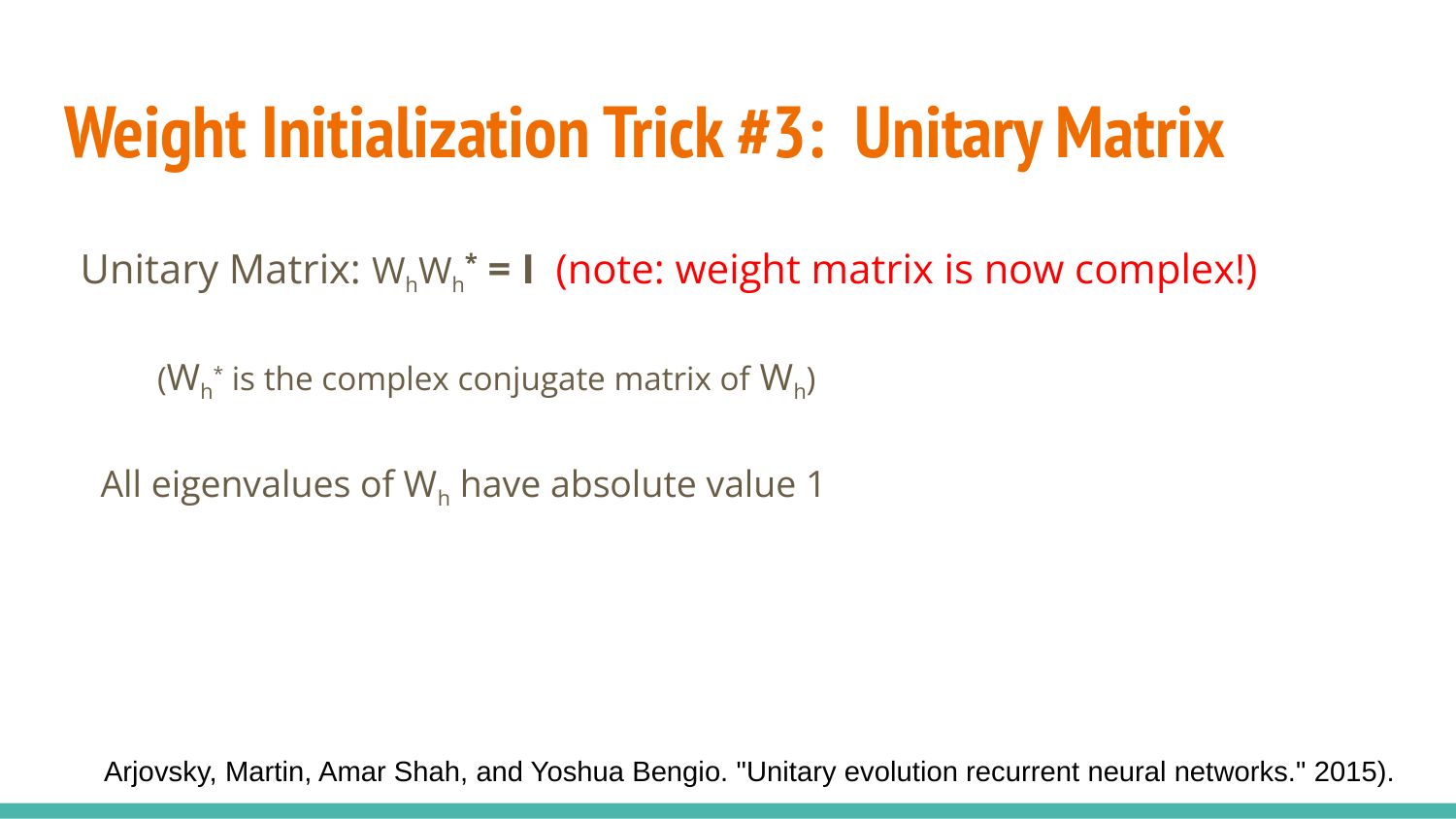

# Weight Initialization Trick #3:  Unitary Matrix
Unitary Matrix: WhWh* = I  (note: weight matrix is now complex!)
(Wh* is the complex conjugate matrix of Wh)
All eigenvalues of Wh have absolute value 1

Arjovsky, Martin, Amar Shah, and Yoshua Bengio. "Unitary evolution recurrent neural networks." 2015).